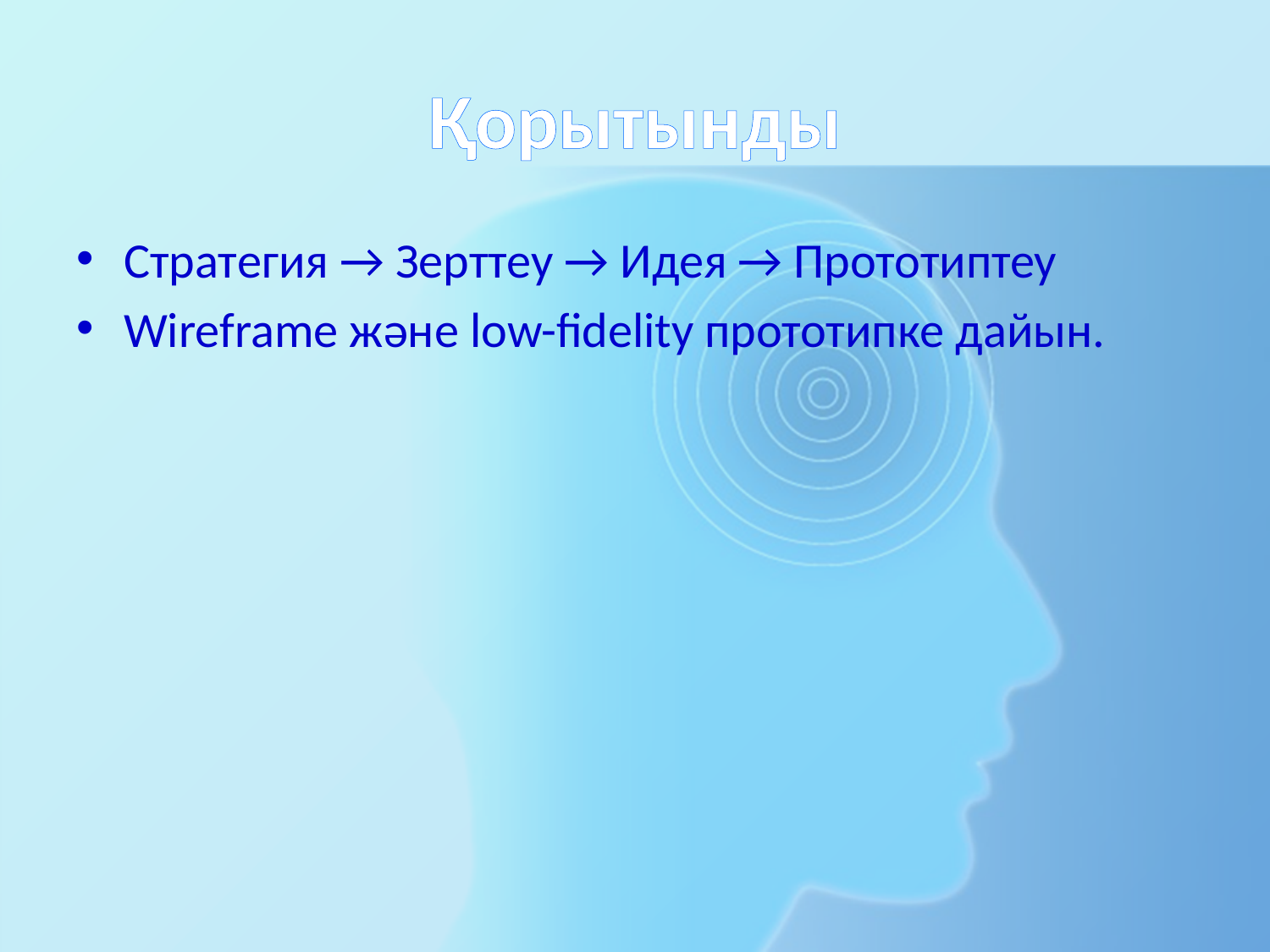

# Қорытынды
Стратегия → Зерттеу → Идея → Прототиптеу
Wireframe және low-fidelity прототипке дайын.